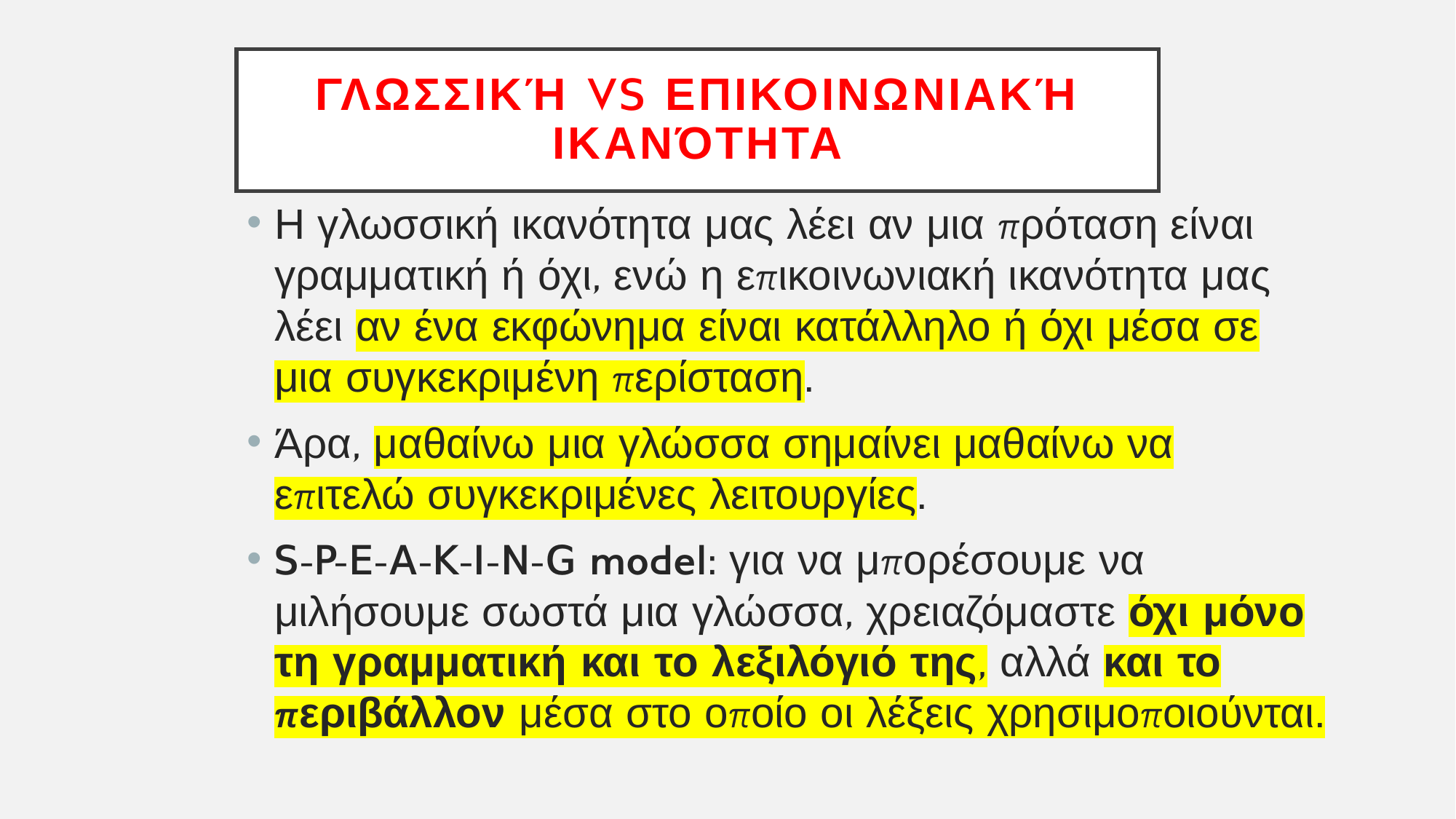

# Γλωσσική vs επικοινωνιακή ικανότητα
Η γλωσσική ικανότητα μας λέει αν μια πρόταση είναι γραμματική ή όχι, ενώ η επικοινωνιακή ικανότητα μας λέει αν ένα εκφώνημα είναι κατάλληλο ή όχι μέσα σε μια συγκεκριμένη περίσταση.
Άρα, μαθαίνω μια γλώσσα σημαίνει μαθαίνω να επιτελώ συγκεκριμένες λειτουργίες.
S-P-E-A-K-I-N-G model: για να μπορέσουμε να μιλήσουμε σωστά μια γλώσσα, χρειαζόμαστε όχι μόνο τη γραμματική και το λεξιλόγιό της, αλλά και το περιβάλλον μέσα στο οποίο οι λέξεις χρησιμοποιούνται.